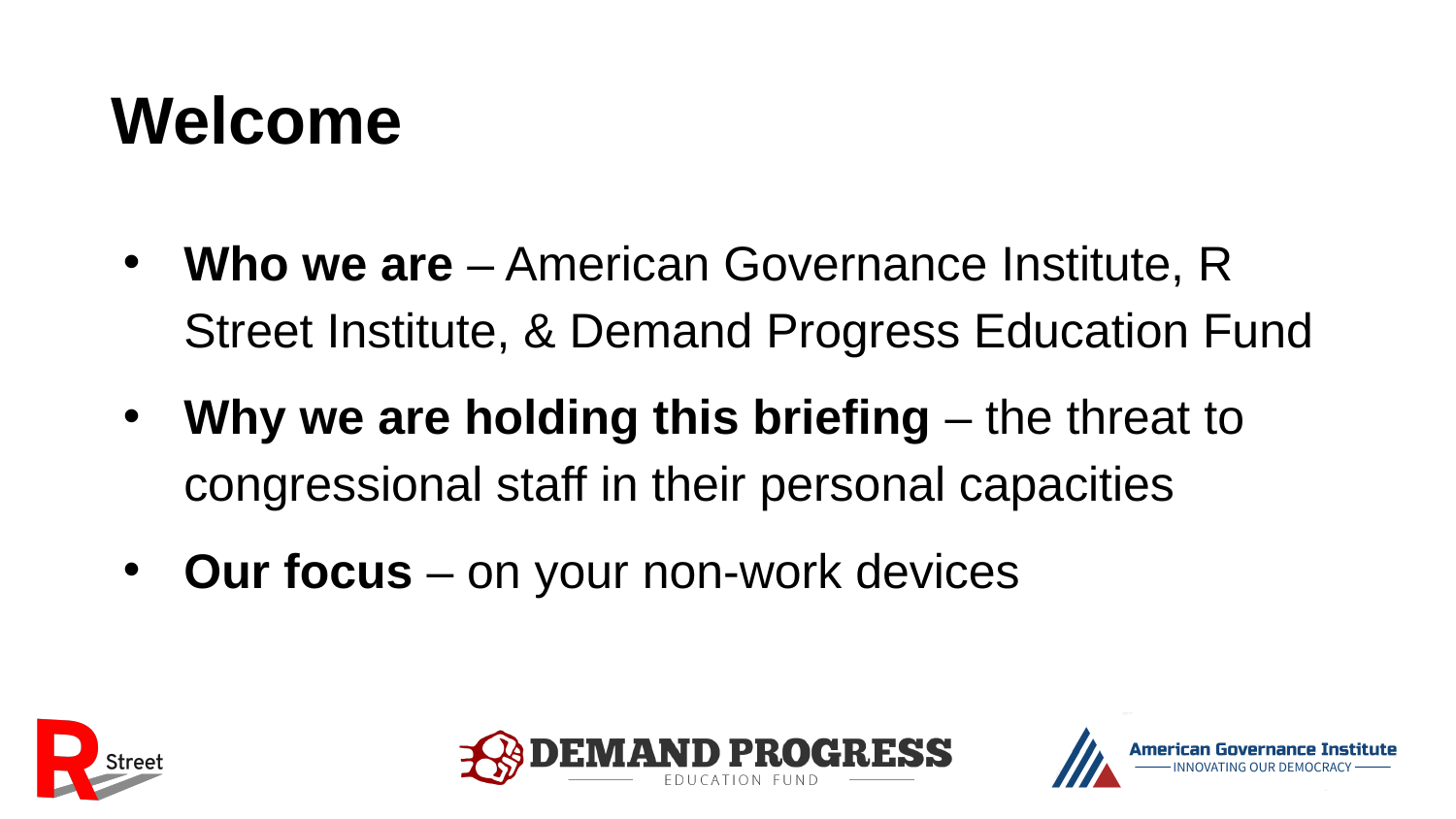

# Welcome
Who we are – American Governance Institute, R Street Institute, & Demand Progress Education Fund
Why we are holding this briefing – the threat to congressional staff in their personal capacities
Our focus – on your non-work devices